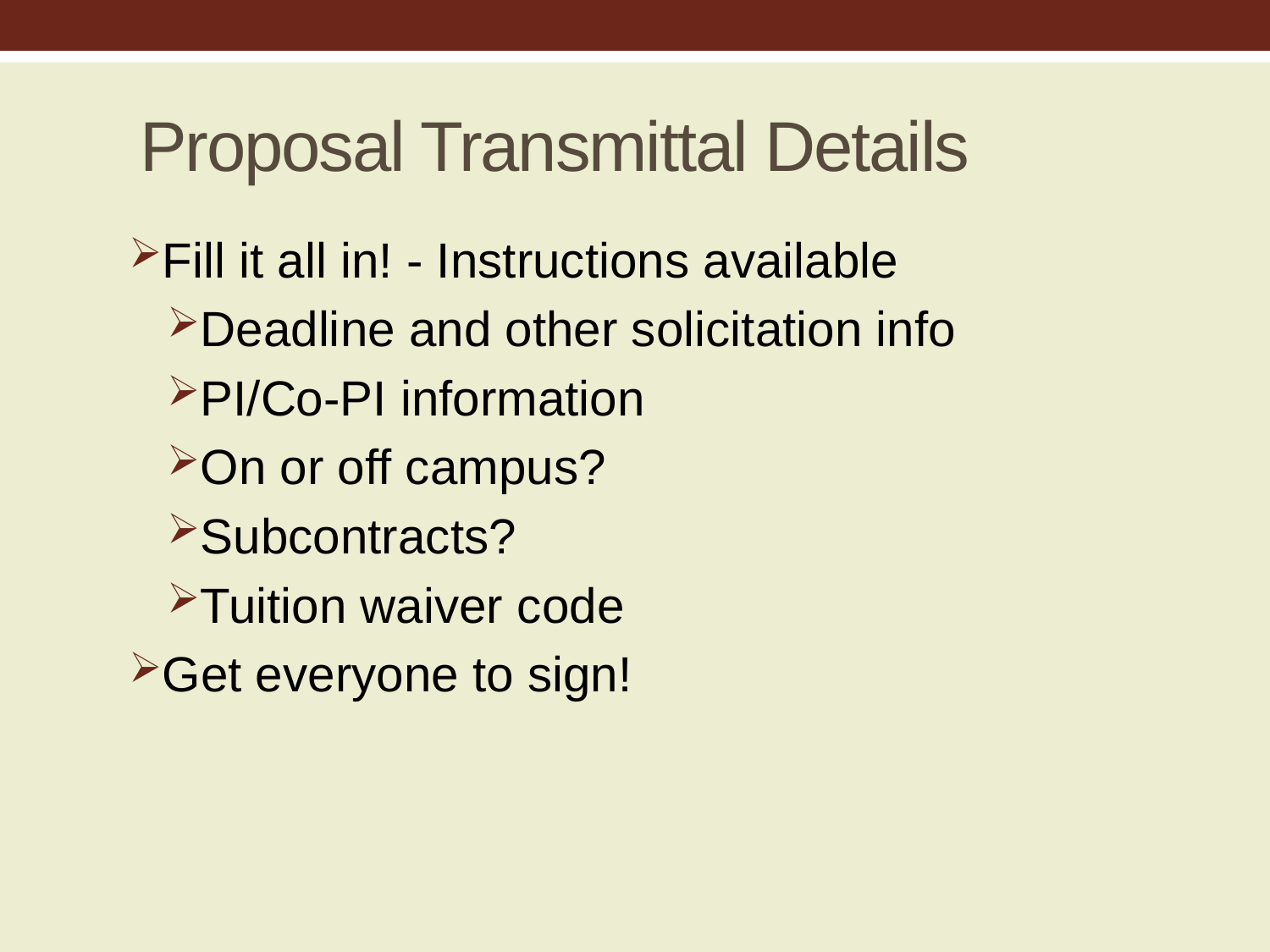

# Proposal Transmittal Details
Fill it all in! - Instructions available
Deadline and other solicitation info
PI/Co-PI information
On or off campus?
Subcontracts?
Tuition waiver code
Get everyone to sign!